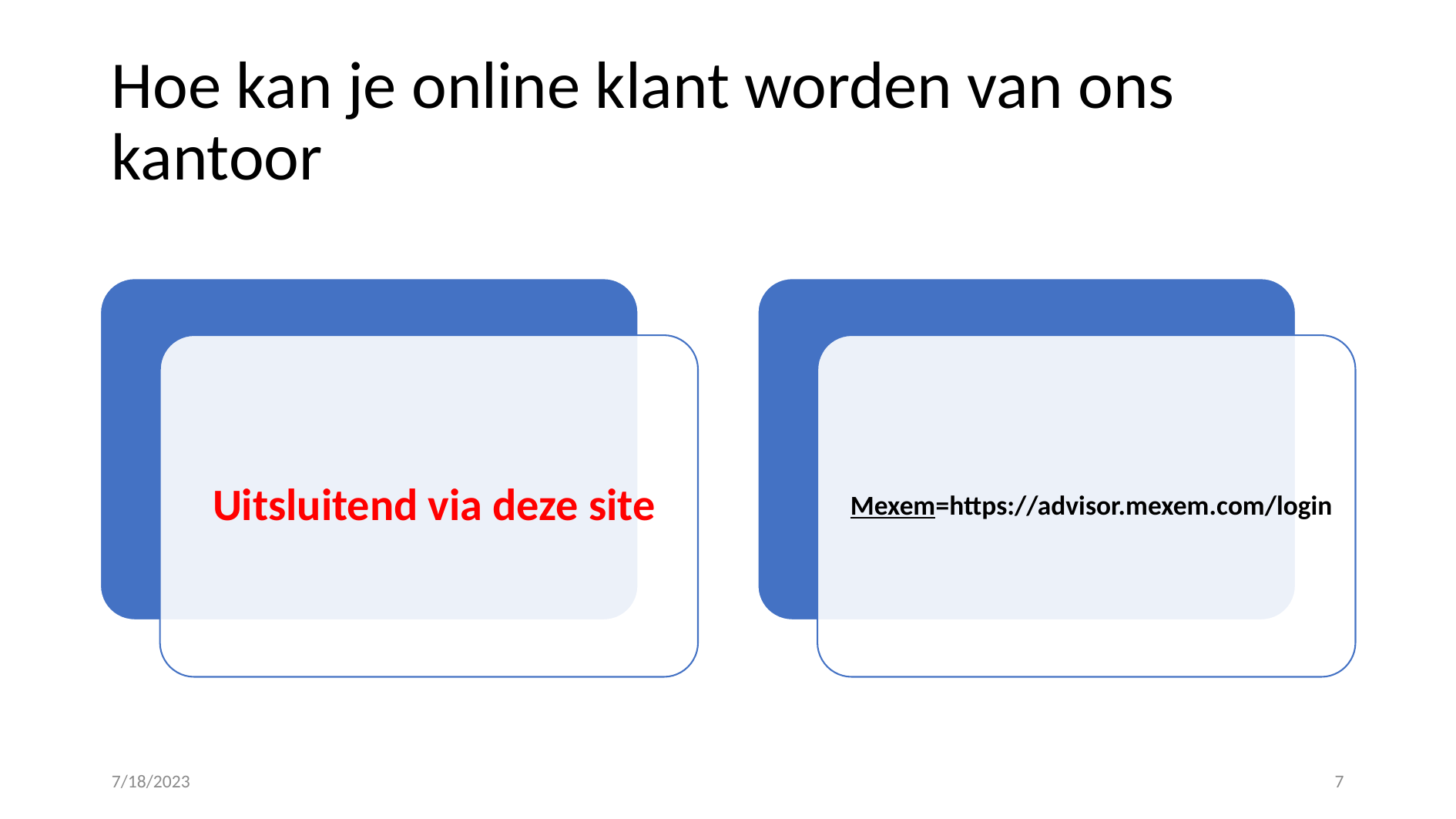

# Hoe kan je online klant worden van ons kantoor
Uitsluitend via deze site
Mexem=https://advisor.mexem.com/login
7/18/2023
7